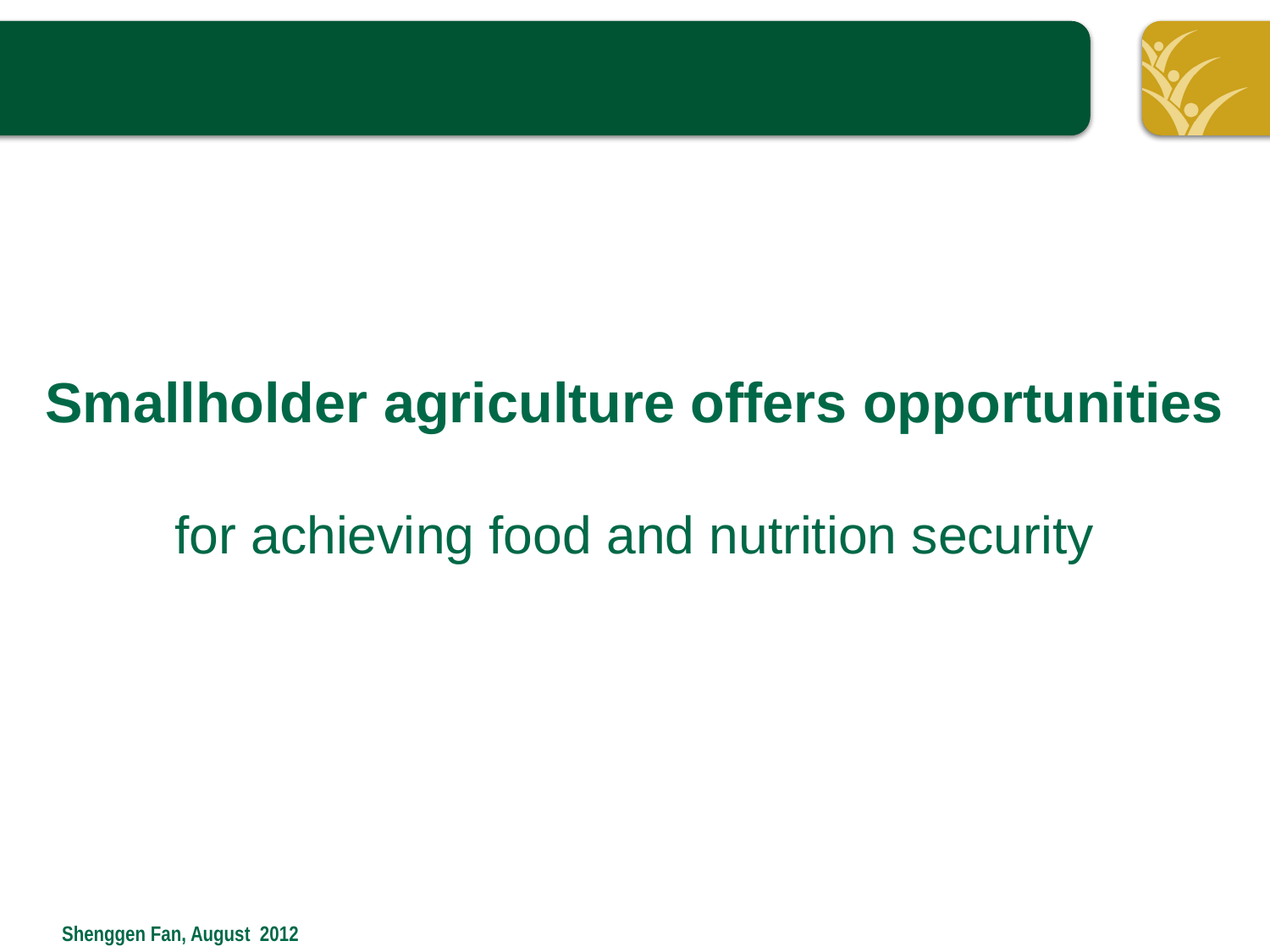

Smallholder agriculture offers opportunities
for achieving food and nutrition security